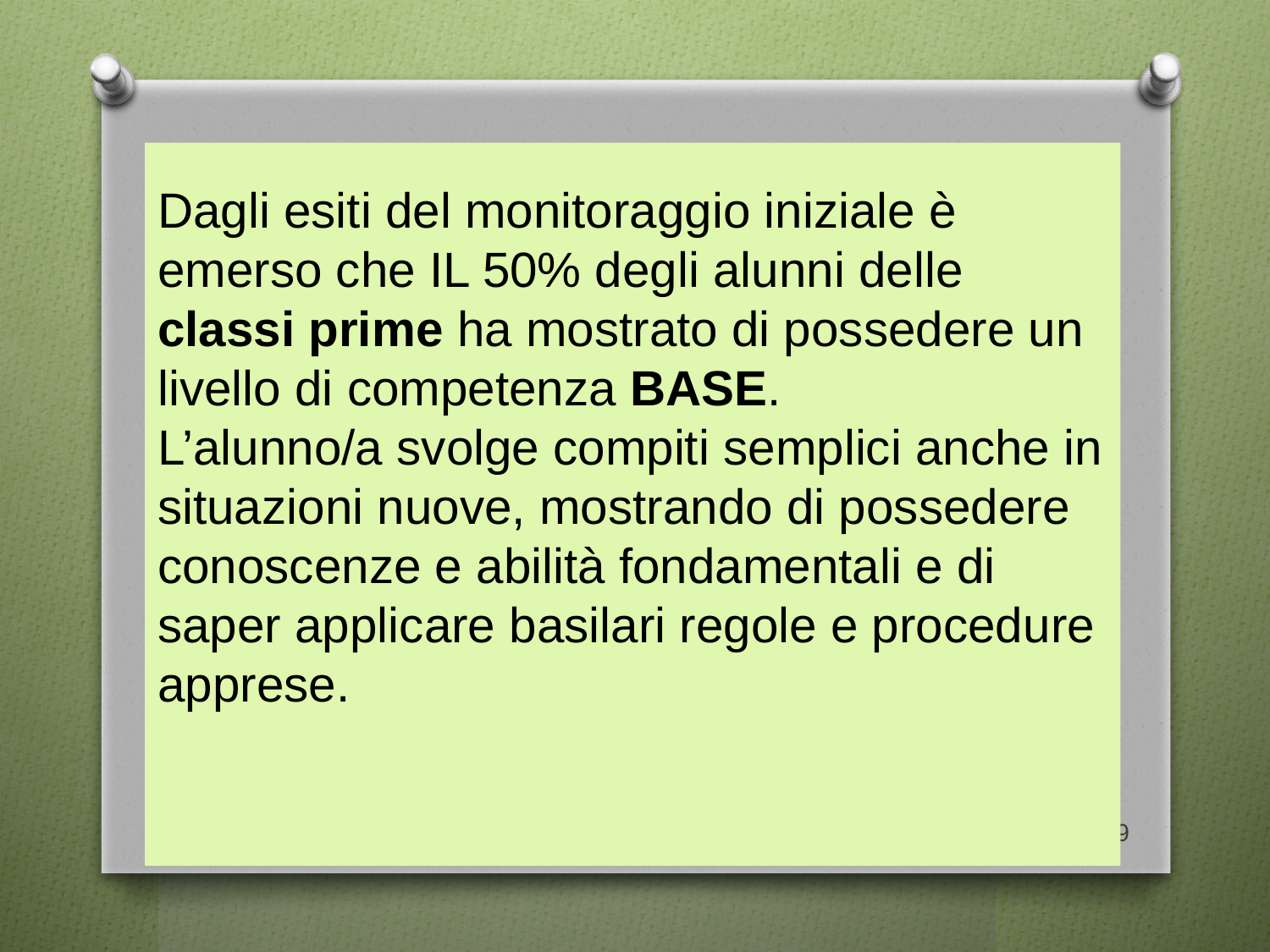

# Dagli esiti del monitoraggio iniziale è emerso che IL 50% degli alunni delle classi prime ha mostrato di possedere un livello di competenza BASE. L’alunno/a svolge compiti semplici anche in situazioni nuove, mostrando di possedere conoscenze e abilità fondamentali e di saper applicare basilari regole e procedure apprese.
9